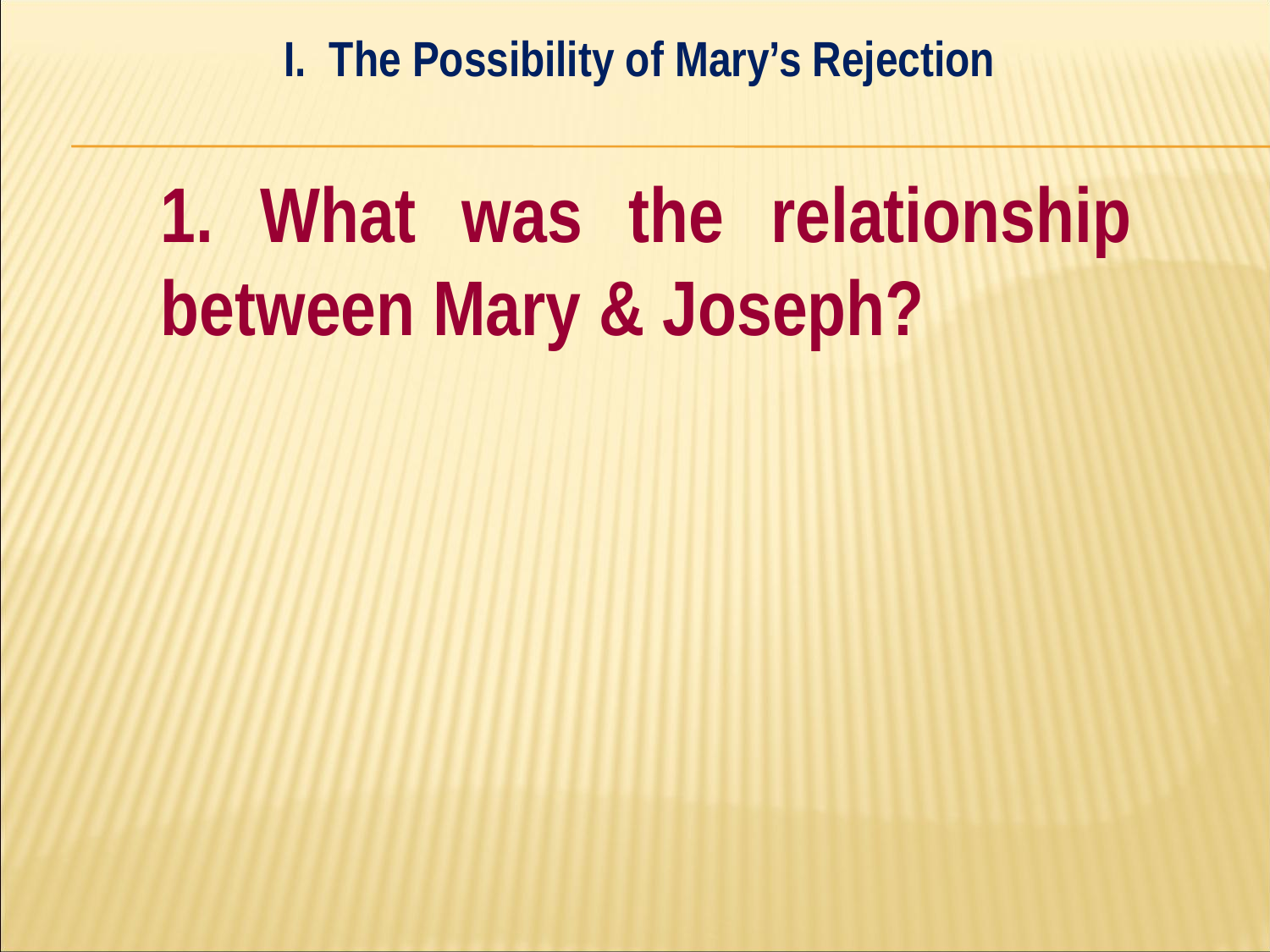

I.  The Possibility of Mary’s Rejection
#
	1. What was the relationship 	between Mary & Joseph?